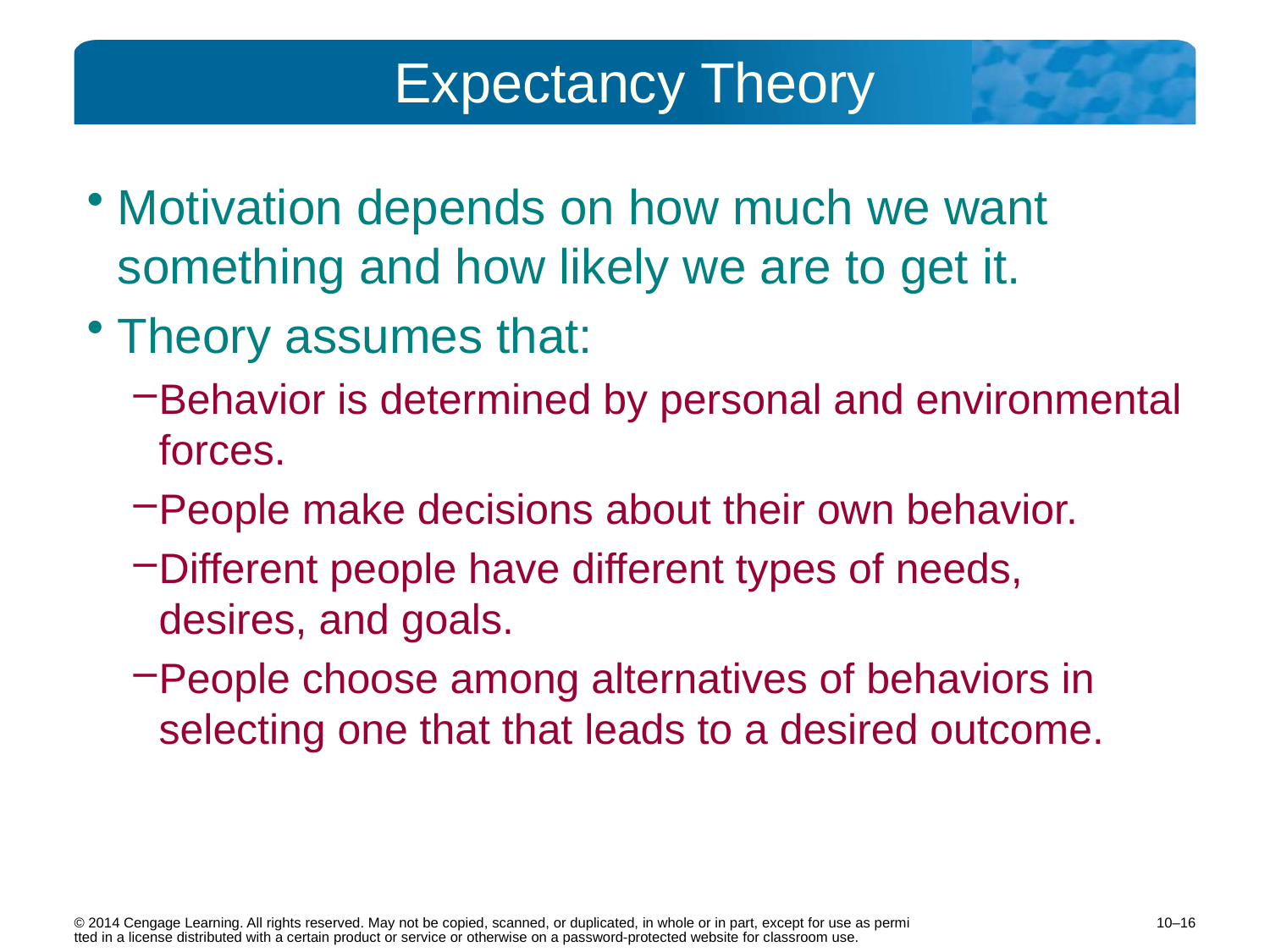

# Expectancy Theory
Motivation depends on how much we want something and how likely we are to get it.
Theory assumes that:
Behavior is determined by personal and environmental forces.
People make decisions about their own behavior.
Different people have different types of needs, desires, and goals.
People choose among alternatives of behaviors in selecting one that that leads to a desired outcome.
10–16
© 2014 Cengage Learning. All rights reserved. May not be copied, scanned, or duplicated, in whole or in part, except for use as permitted in a license distributed with a certain product or service or otherwise on a password-protected website for classroom use.